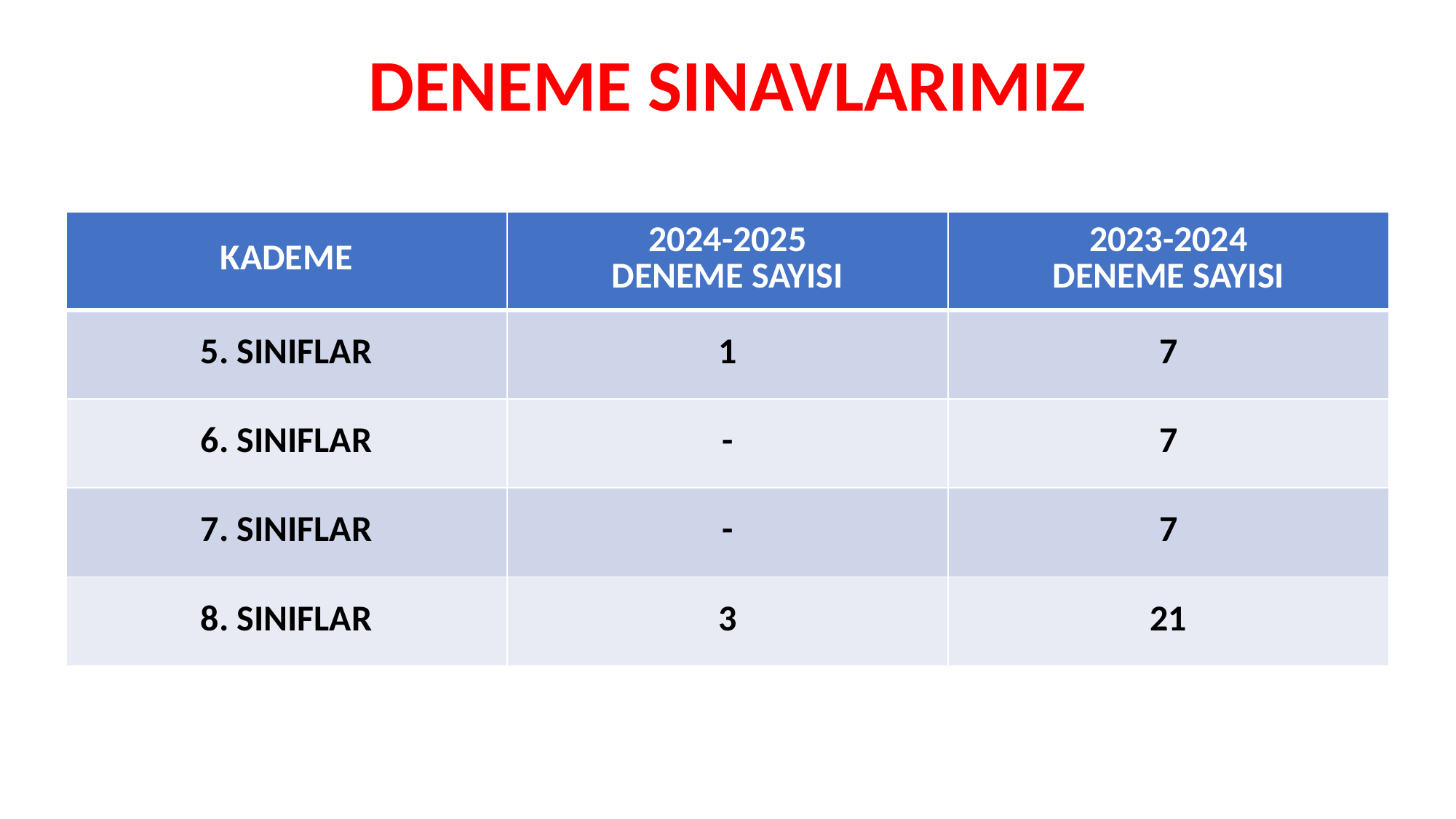

DENEME SINAVLARIMIZ
| KADEME | 2024-2025 DENEME SAYISI | 2023-2024 DENEME SAYISI |
| --- | --- | --- |
| 5. SINIFLAR | 1 | 7 |
| 6. SINIFLAR | - | 7 |
| 7. SINIFLAR | - | 7 |
| 8. SINIFLAR | 3 | 21 |